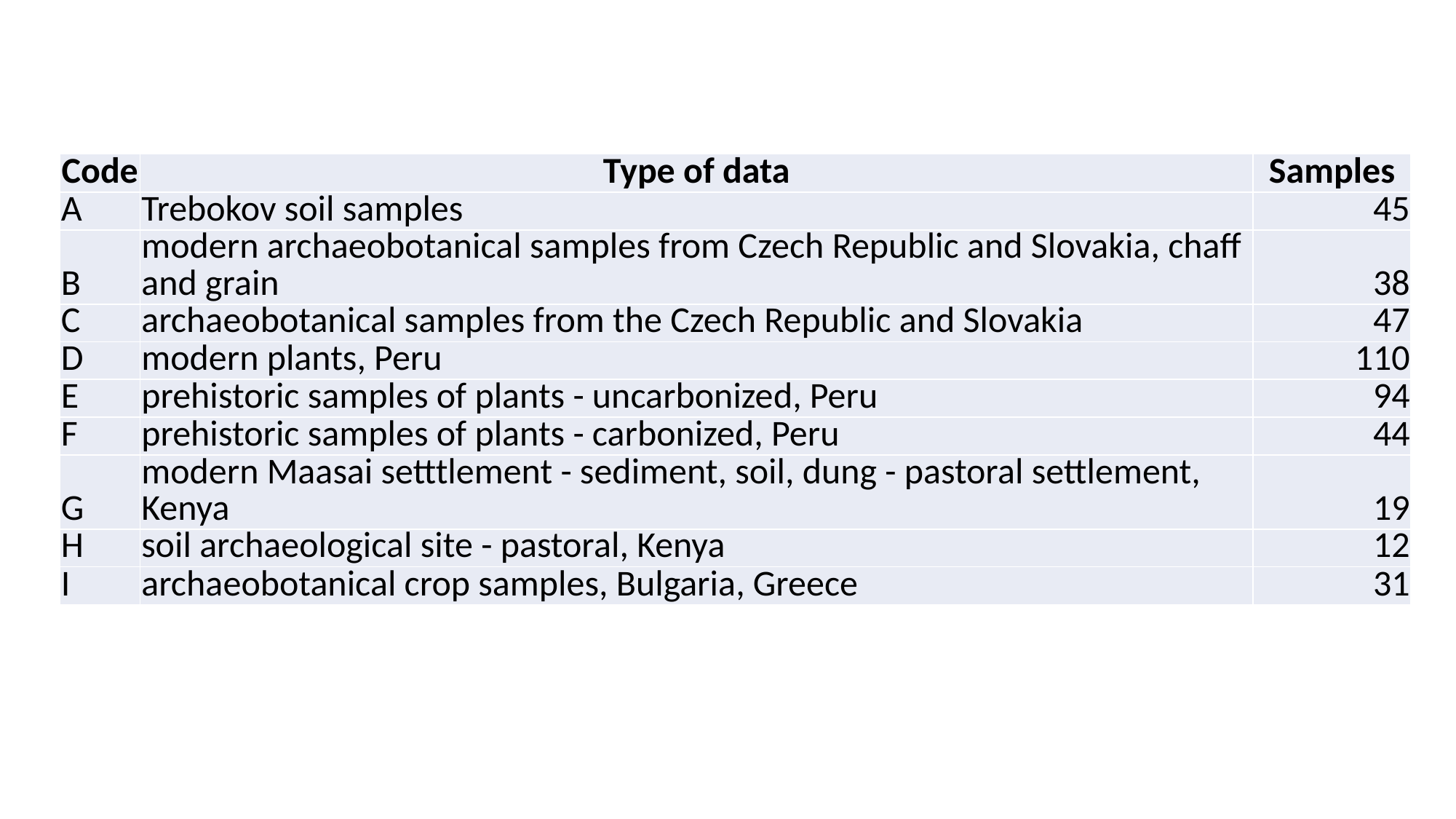

# Isotopes
| Code | Type of data | Samples |
| --- | --- | --- |
| A | Trebokov soil samples | 45 |
| B | modern archaeobotanical samples from Czech Republic and Slovakia, chaff and grain | 38 |
| C | archaeobotanical samples from the Czech Republic and Slovakia | 47 |
| D | modern plants, Peru | 110 |
| E | prehistoric samples of plants - uncarbonized, Peru | 94 |
| F | prehistoric samples of plants - carbonized, Peru | 44 |
| G | modern Maasai setttlement - sediment, soil, dung - pastoral settlement, Kenya | 19 |
| H | soil archaeological site - pastoral, Kenya | 12 |
| I | archaeobotanical crop samples, Bulgaria, Greece | 31 |